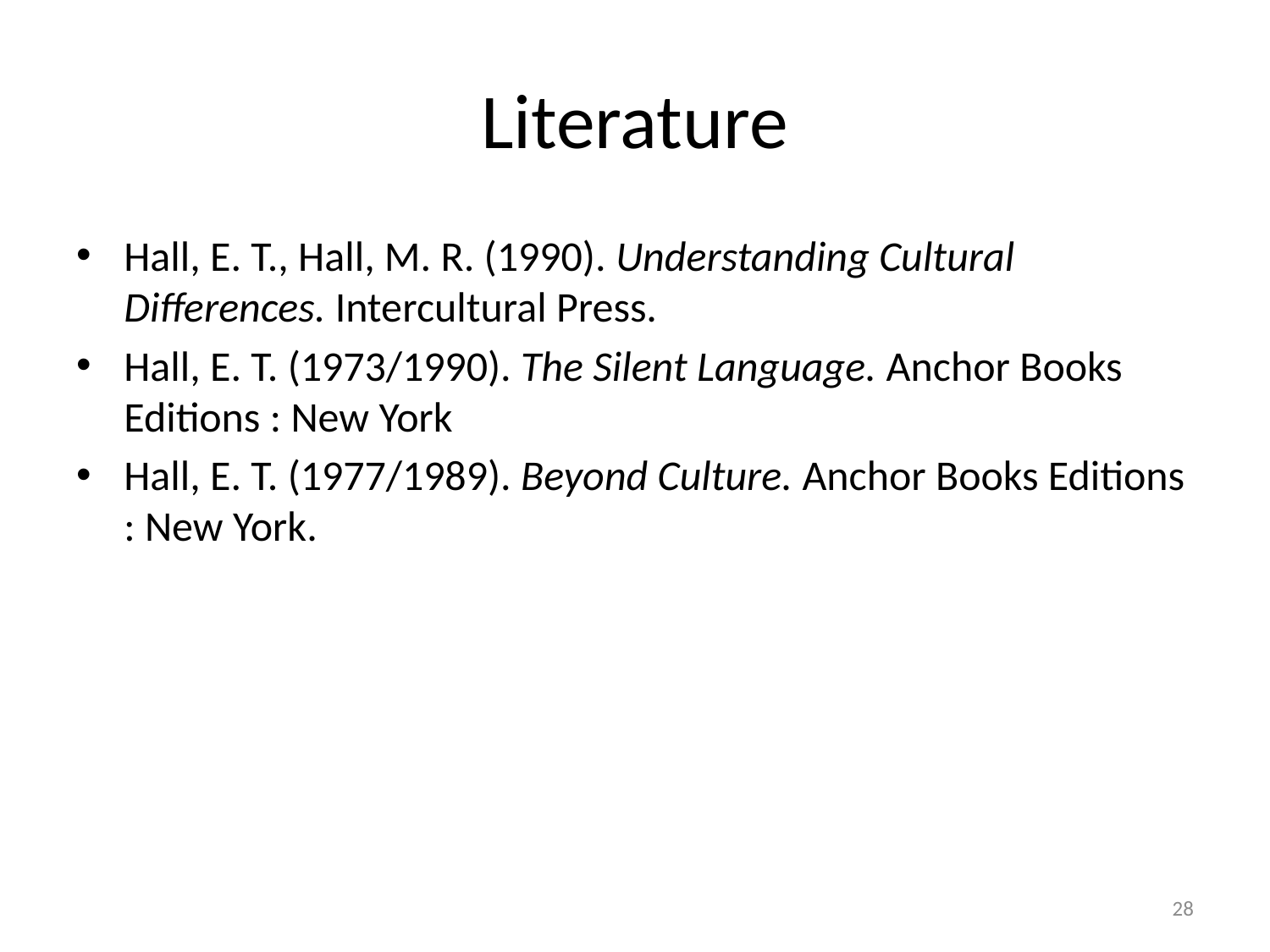

# Literature
Hall, E. T., Hall, M. R. (1990). Understanding Cultural Differences. Intercultural Press.
Hall, E. T. (1973/1990). The Silent Language. Anchor Books Editions : New York
Hall, E. T. (1977/1989). Beyond Culture. Anchor Books Editions : New York.
28